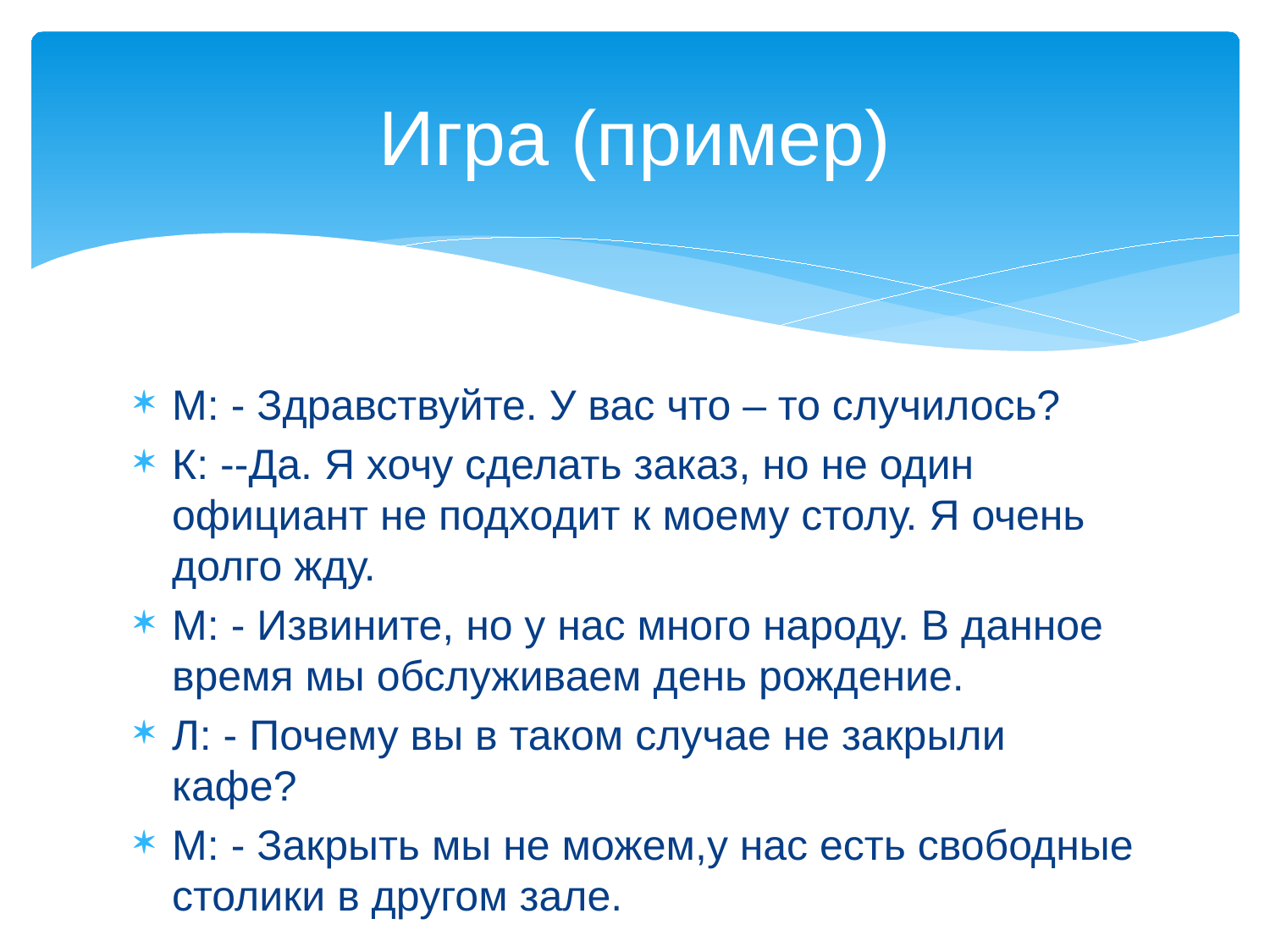

# Игра (пример)
М: - Здравствуйте. У вас что – то случилось?
К: --Да. Я хочу сделать заказ, но не один официант не подходит к моему столу. Я очень долго жду.
М: - Извините, но у нас много народу. В данное время мы обслуживаем день рождение.
Л: - Почему вы в таком случае не закрыли кафе?
М: - Закрыть мы не можем,у нас есть свободные столики в другом зале.